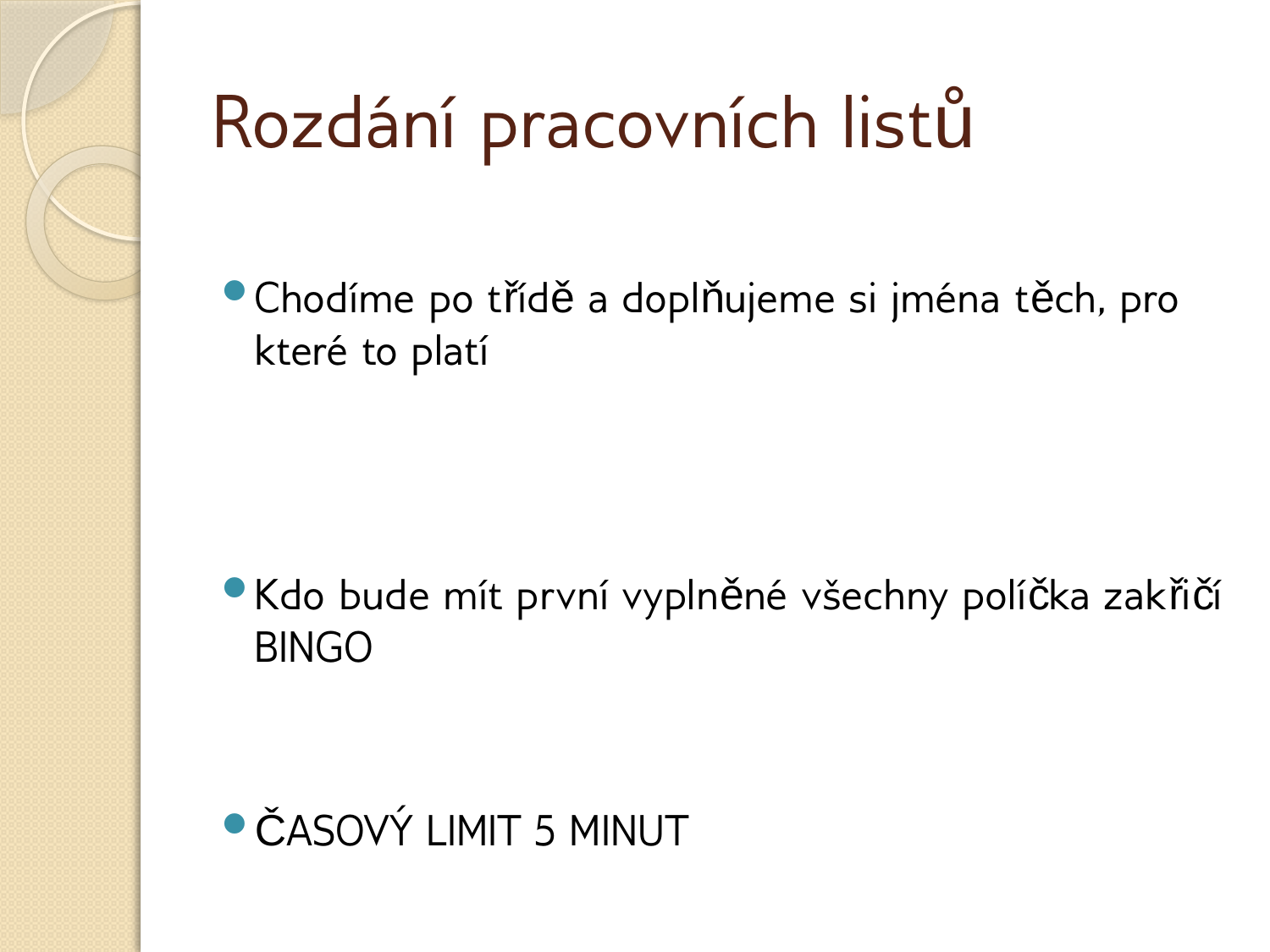

# Rozdání pracovních listů

Chodíme po třídě a doplňujeme si jména těch, pro které to platí

Kdo bude mít první vyplněné všechny políčka zakřičí BINGO

ČASOVÝ LIMIT 5 MINUT